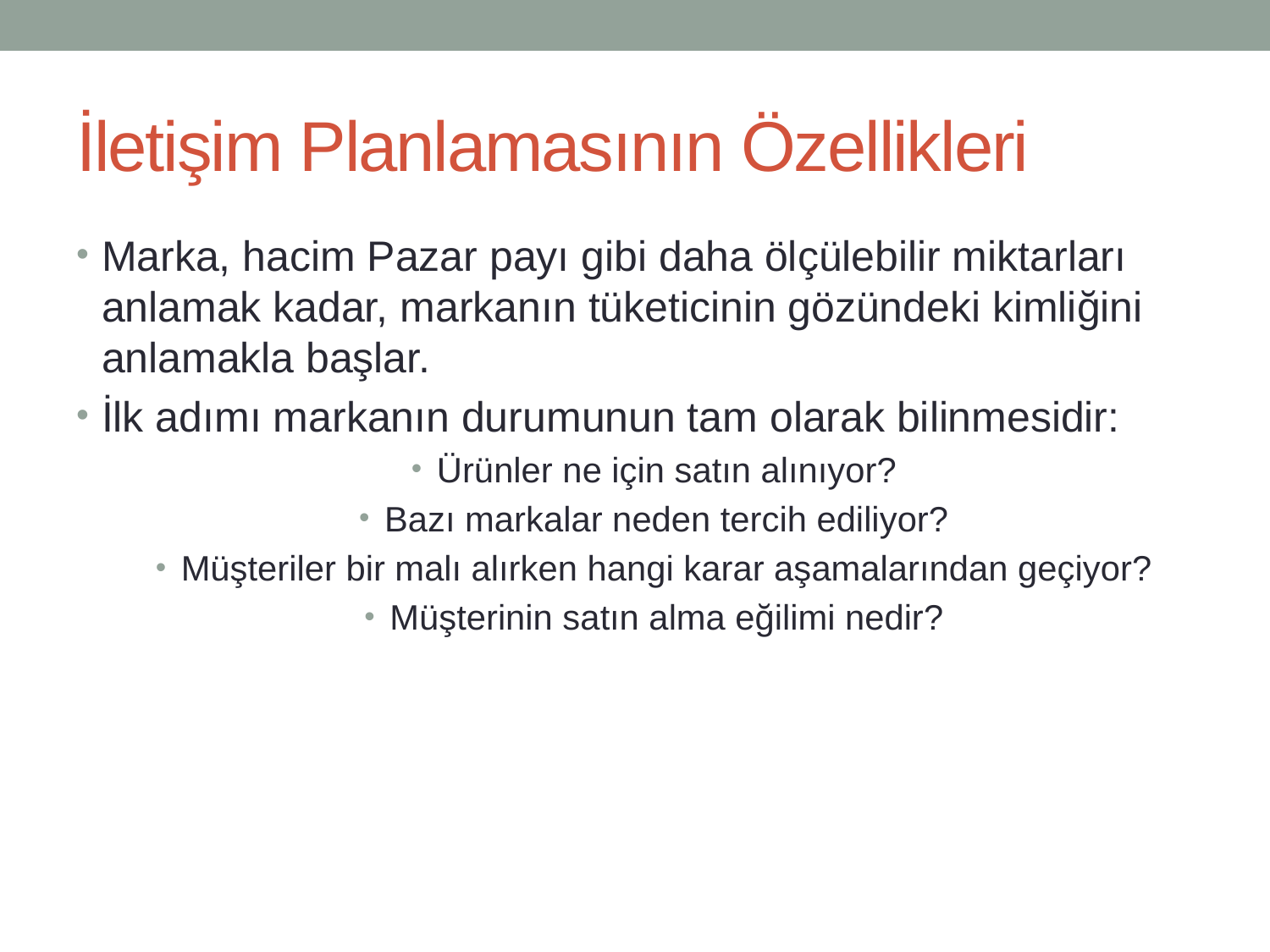

# İletişim Planlamasının Özellikleri
Marka, hacim Pazar payı gibi daha ölçülebilir miktarları anlamak kadar, markanın tüketicinin gözündeki kimliğini anlamakla başlar.
İlk adımı markanın durumunun tam olarak bilinmesidir:
Ürünler ne için satın alınıyor?
Bazı markalar neden tercih ediliyor?
Müşteriler bir malı alırken hangi karar aşamalarından geçiyor?
Müşterinin satın alma eğilimi nedir?